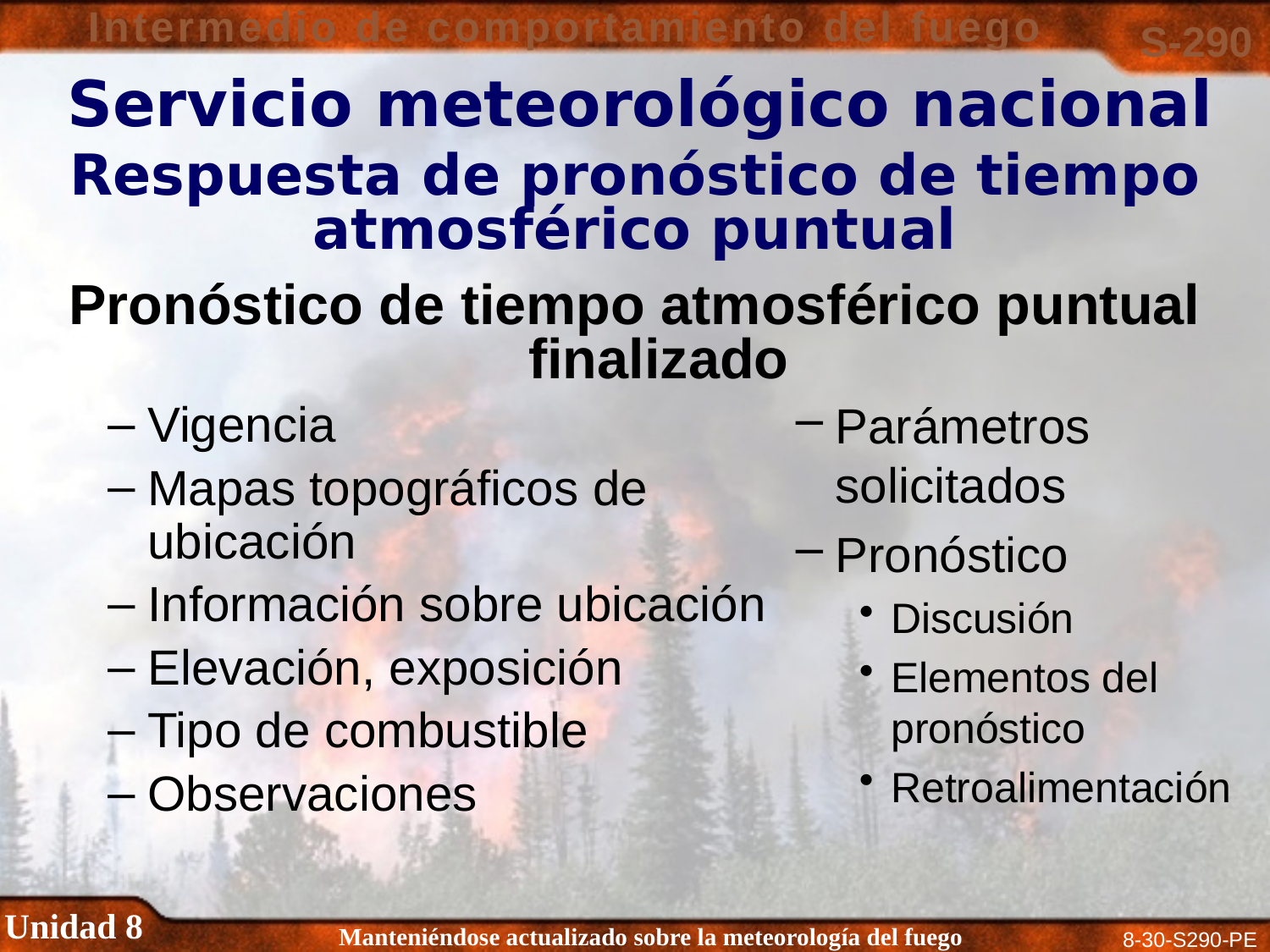

Servicio meteorológico nacional
Respuesta de pronóstico de tiempo atmosférico puntual
Pronóstico de tiempo atmosférico puntual finalizado
Vigencia
Mapas topográficos de                           ubicación
Información sobre ubicación
Elevación, exposición
Tipo de combustible
Observaciones

Parámetros solicitados
Pronóstico
Discusión
Elementos del pronóstico
Retroalimentación